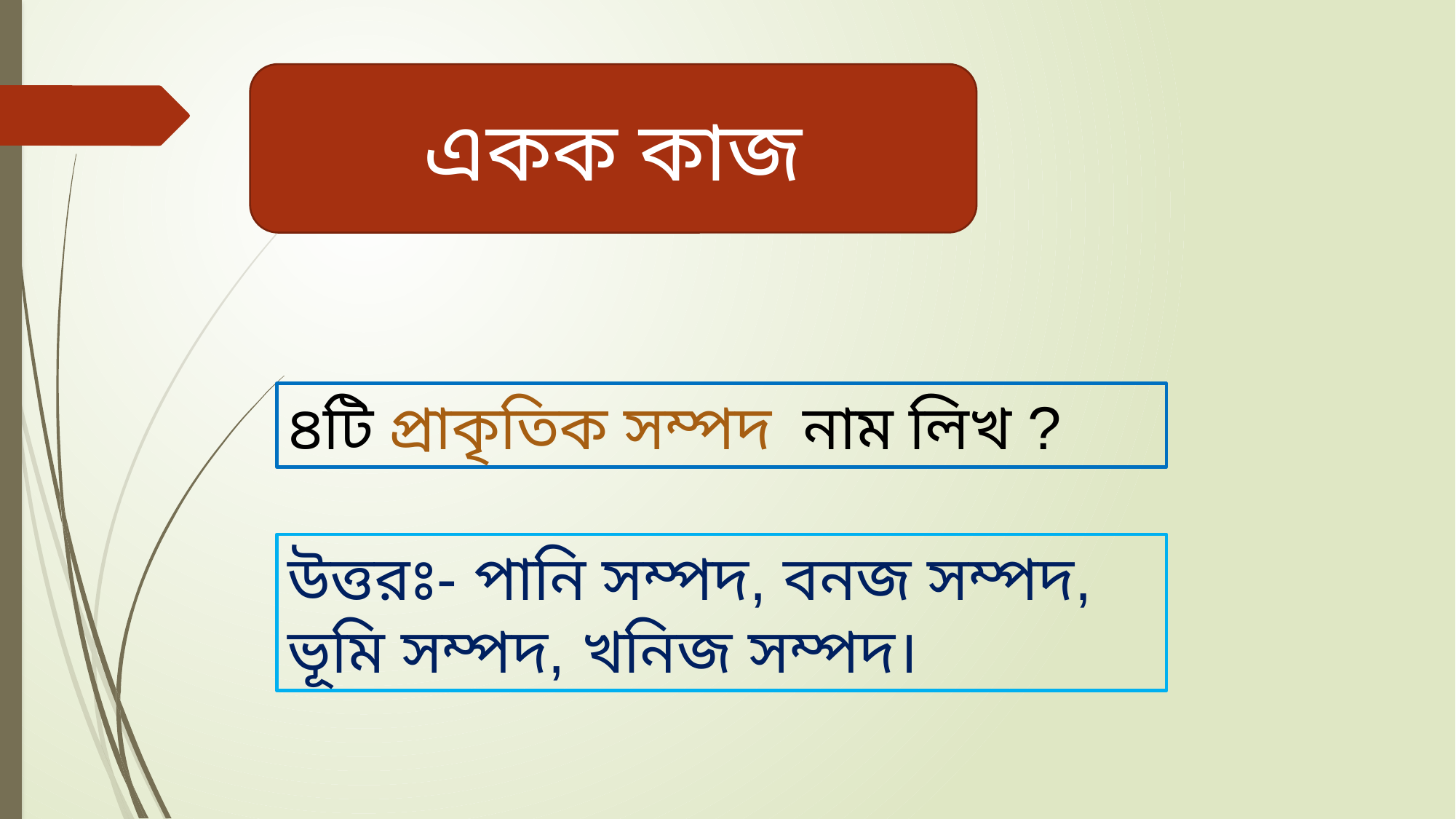

একক কাজ
৪টি প্রাকৃতিক সম্পদ  নাম লিখ ?
উত্তরঃ- পানি সম্পদ, বনজ সম্পদ, ভূমি সম্পদ, খনিজ সম্পদ।